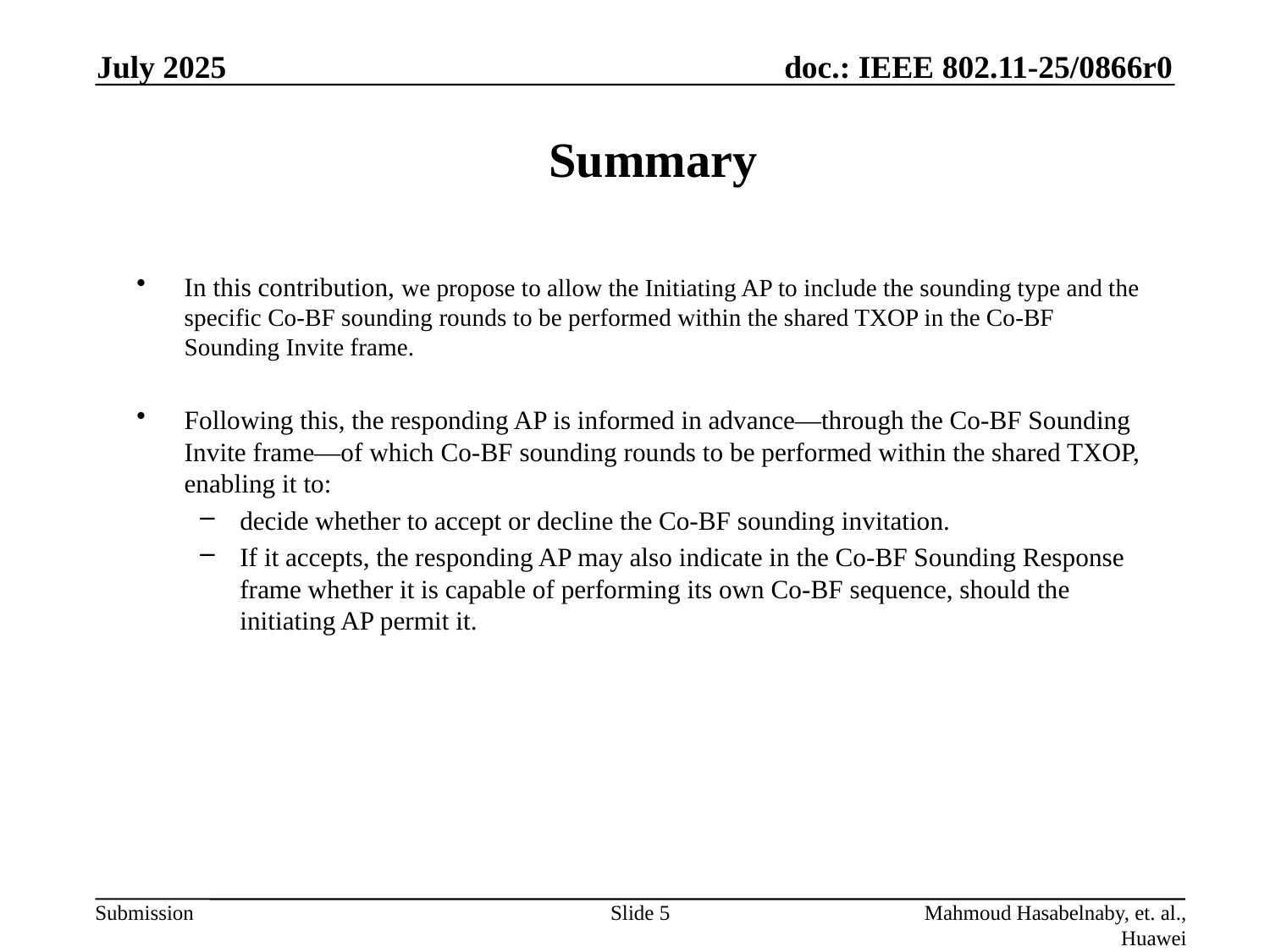

July 2025
# Summary
In this contribution, we propose to allow the Initiating AP to include the sounding type and the specific Co-BF sounding rounds to be performed within the shared TXOP in the Co-BF Sounding Invite frame.

Following this, the responding AP is informed in advance—through the Co-BF Sounding Invite frame—of which Co-BF sounding rounds to be performed within the shared TXOP, enabling it to:
decide whether to accept or decline the Co-BF sounding invitation.
If it accepts, the responding AP may also indicate in the Co-BF Sounding Response frame whether it is capable of performing its own Co-BF sequence, should the initiating AP permit it.

Slide 5
Mahmoud Hasabelnaby, et. al., Huawei